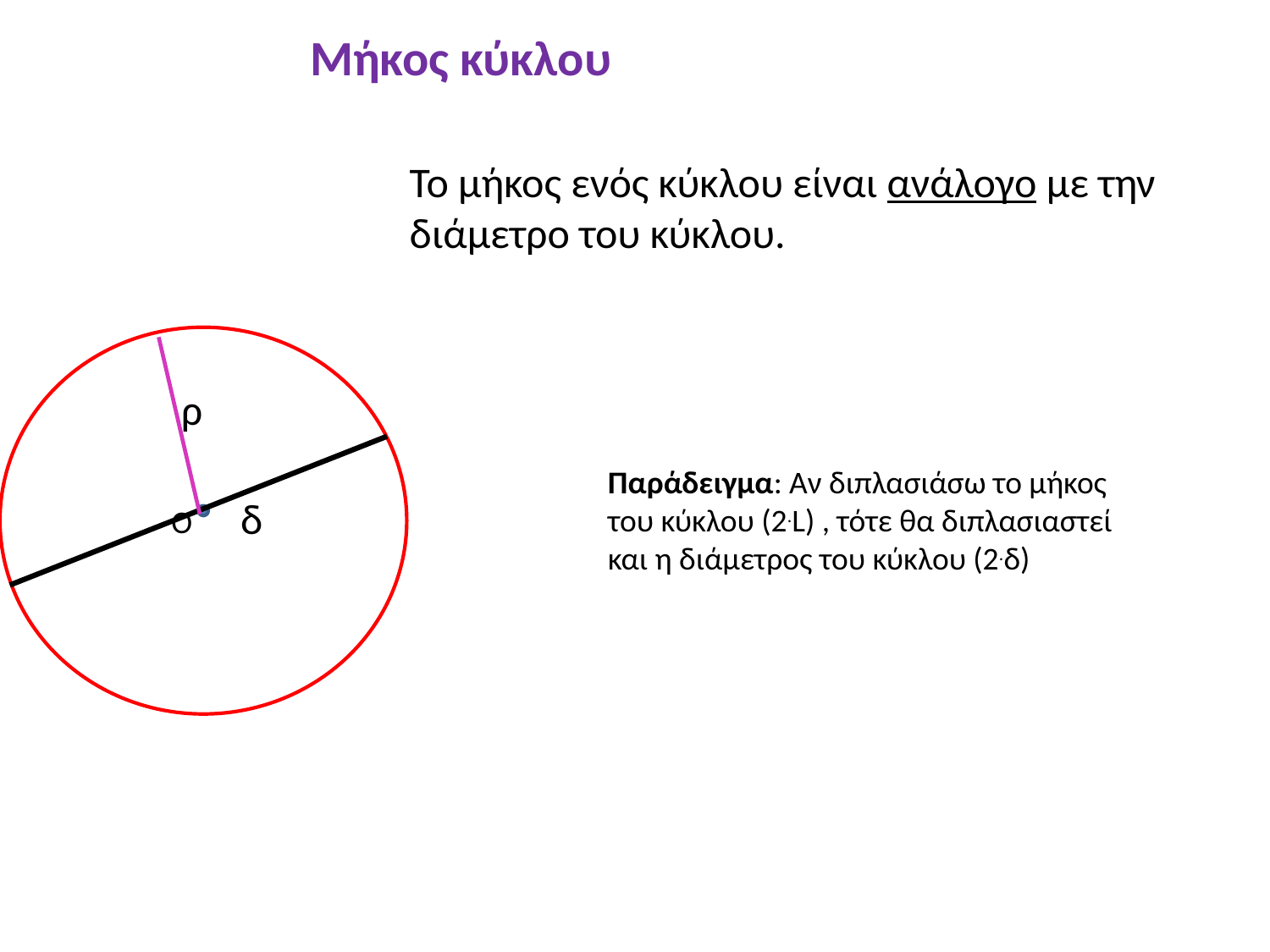

Μήκος κύκλου
Το μήκος ενός κύκλου είναι ανάλογο με την διάμετρο του κύκλου.

ρ
Παράδειγμα: Αν διπλασιάσω το μήκος του κύκλου (2.L) , τότε θα διπλασιαστεί και η διάμετρος του κύκλου (2.δ)
δ
Ο